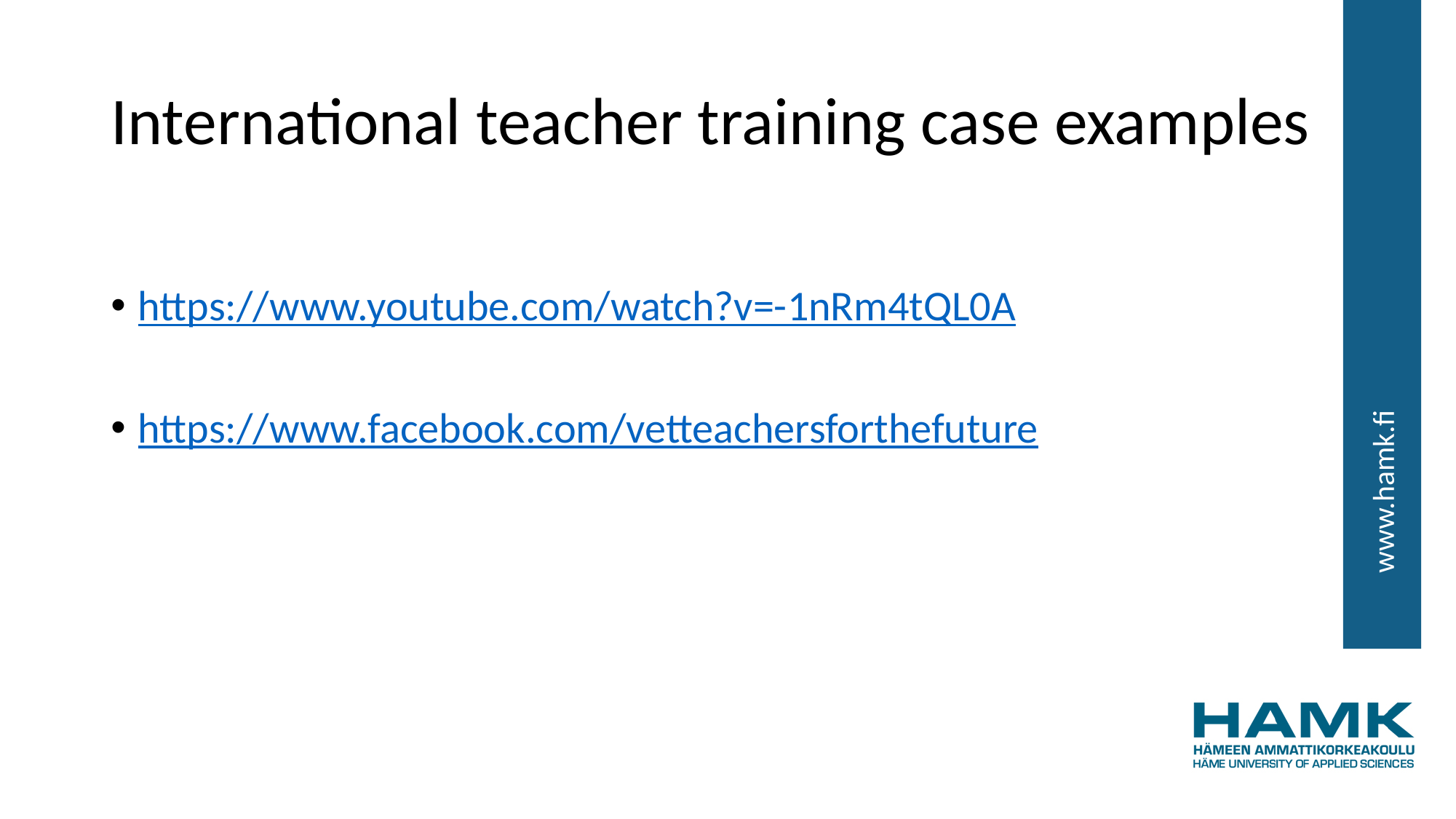

# International teacher training case examples

https://www.youtube.com/watch?v=-1nRm4tQL0A

https://www.facebook.com/vetteachersforthefuture